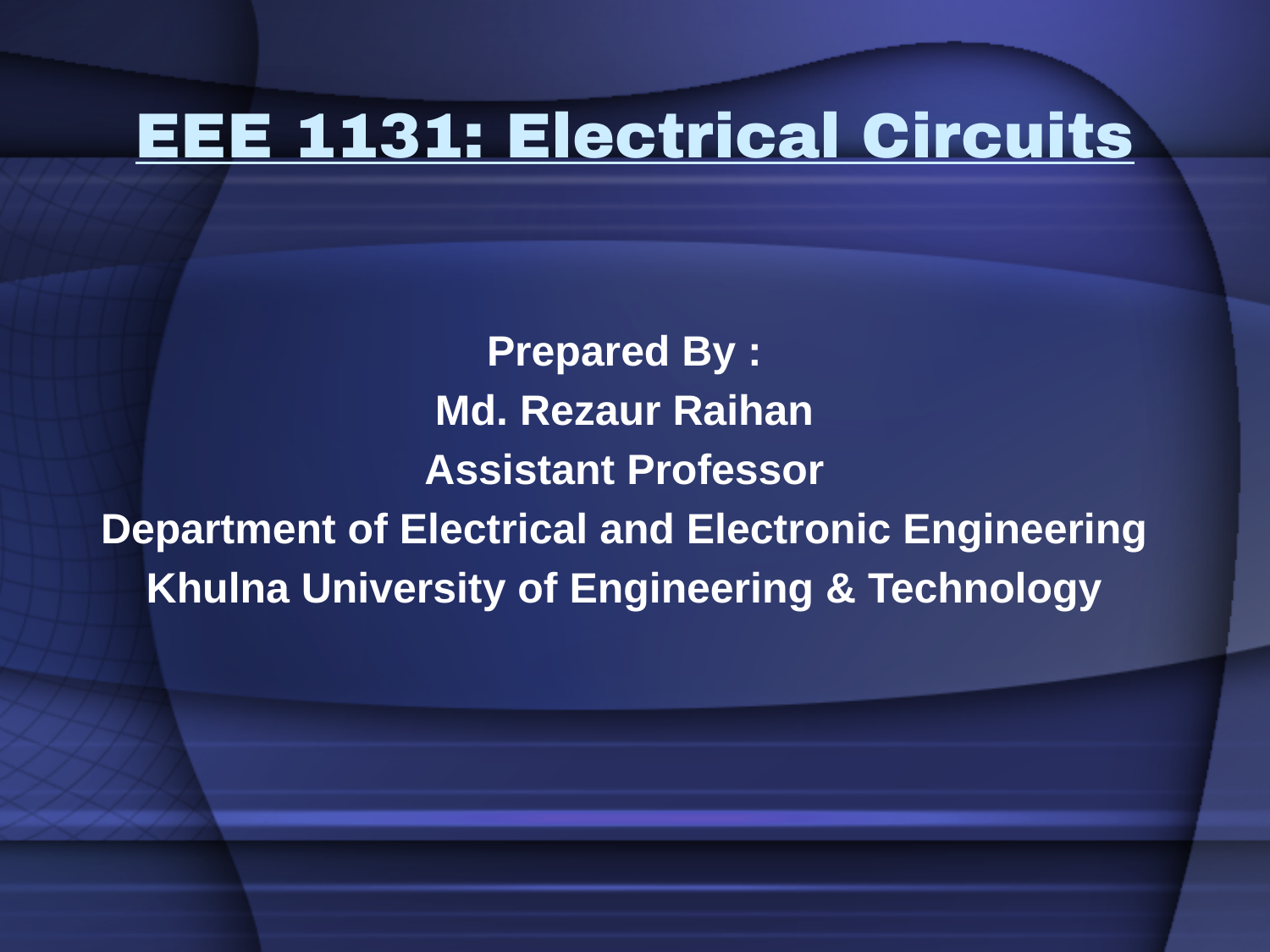

# EEE 1131: Electrical Circuits
Prepared By :
Md. Rezaur Raihan
Assistant Professor
Department of Electrical and Electronic Engineering
Khulna University of Engineering & Technology